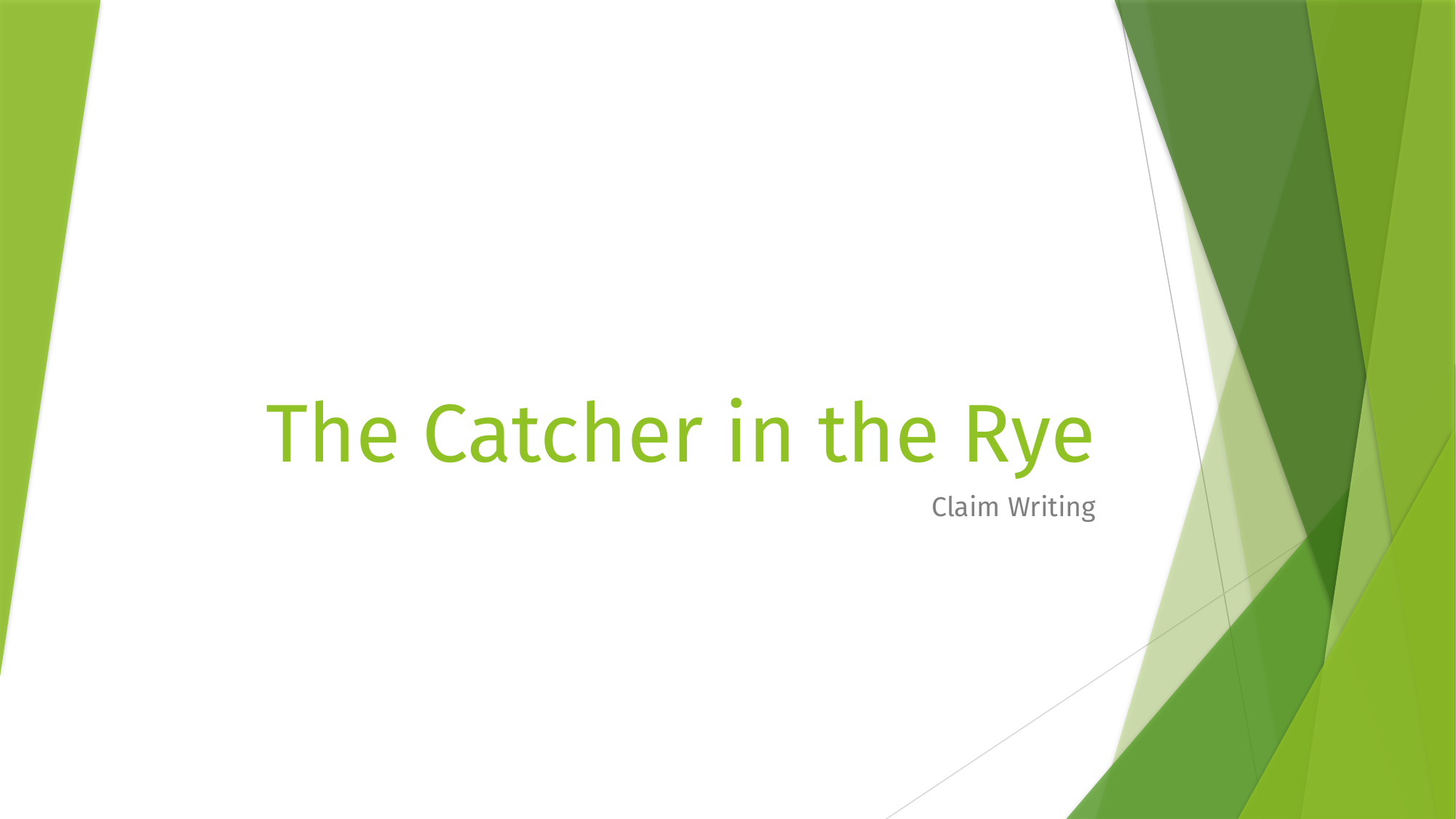

# The Catcher in the Rye
Claim Writing